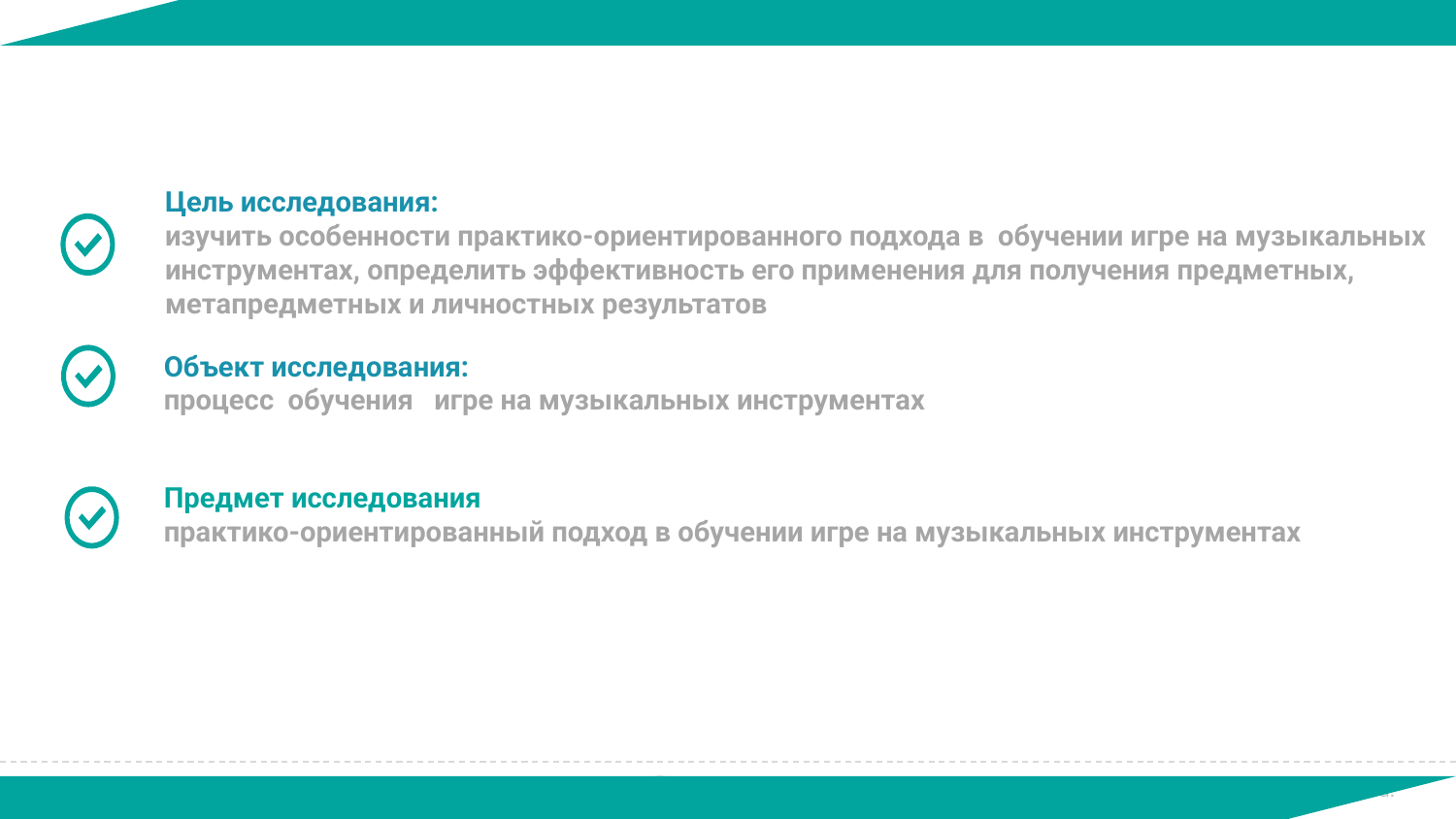

Цель исследования:
изучить особенности практико-ориентированного подхода в  обучении игре на музыкальных инструментах, определить эффективность его применения для получения предметных, метапредметных и личностных результатов

Объект исследования:
процесс  обучения   игре на музыкальных инструментах
Предмет исследования
практико-ориентированный подход в обучении игре на музыкальных инструментах